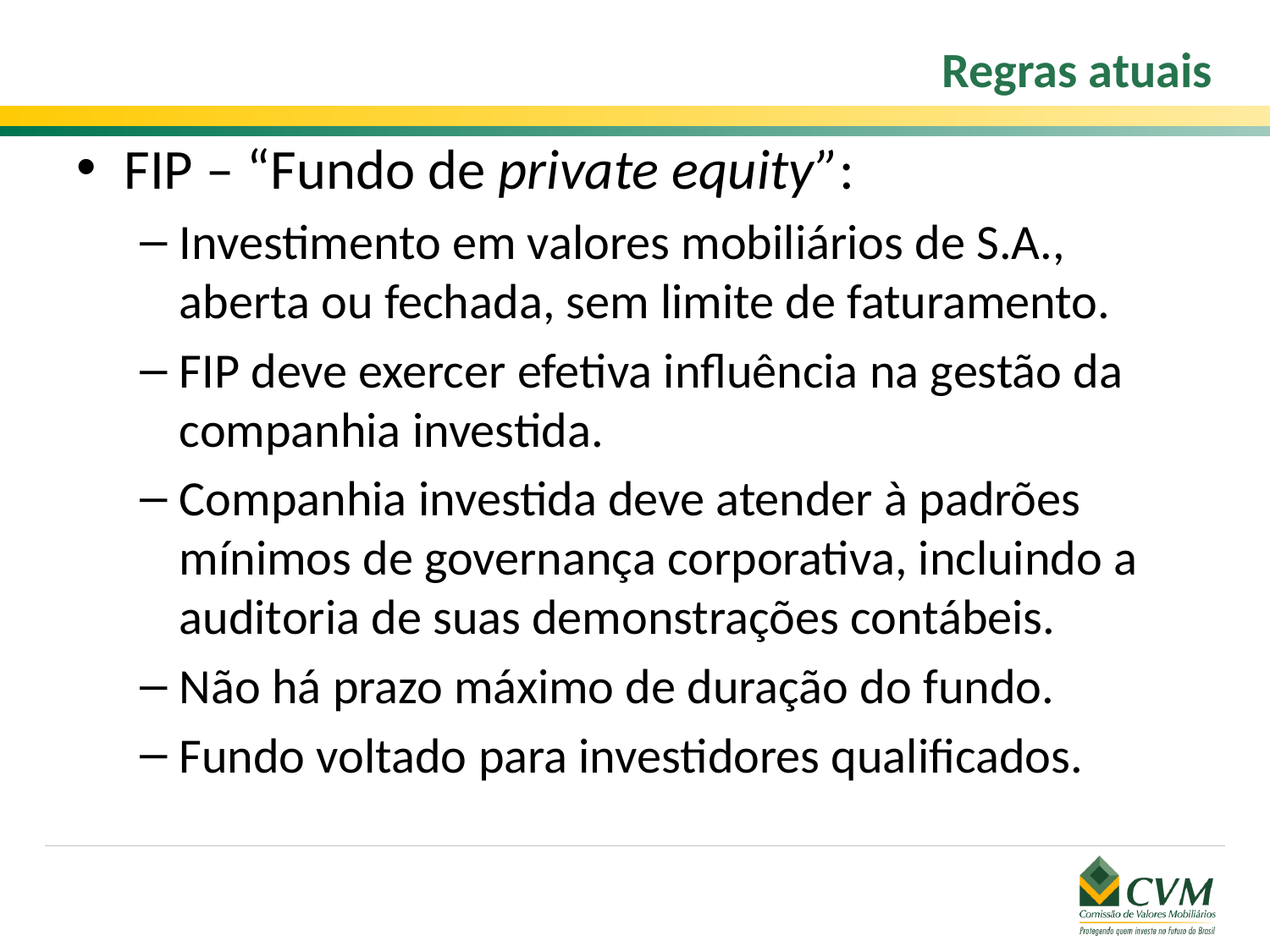

Regras atuais
FIP – “Fundo de private equity”:
Investimento em valores mobiliários de S.A., aberta ou fechada, sem limite de faturamento.
FIP deve exercer efetiva influência na gestão da companhia investida.
Companhia investida deve atender à padrões mínimos de governança corporativa, incluindo a auditoria de suas demonstrações contábeis.
Não há prazo máximo de duração do fundo.
Fundo voltado para investidores qualificados.